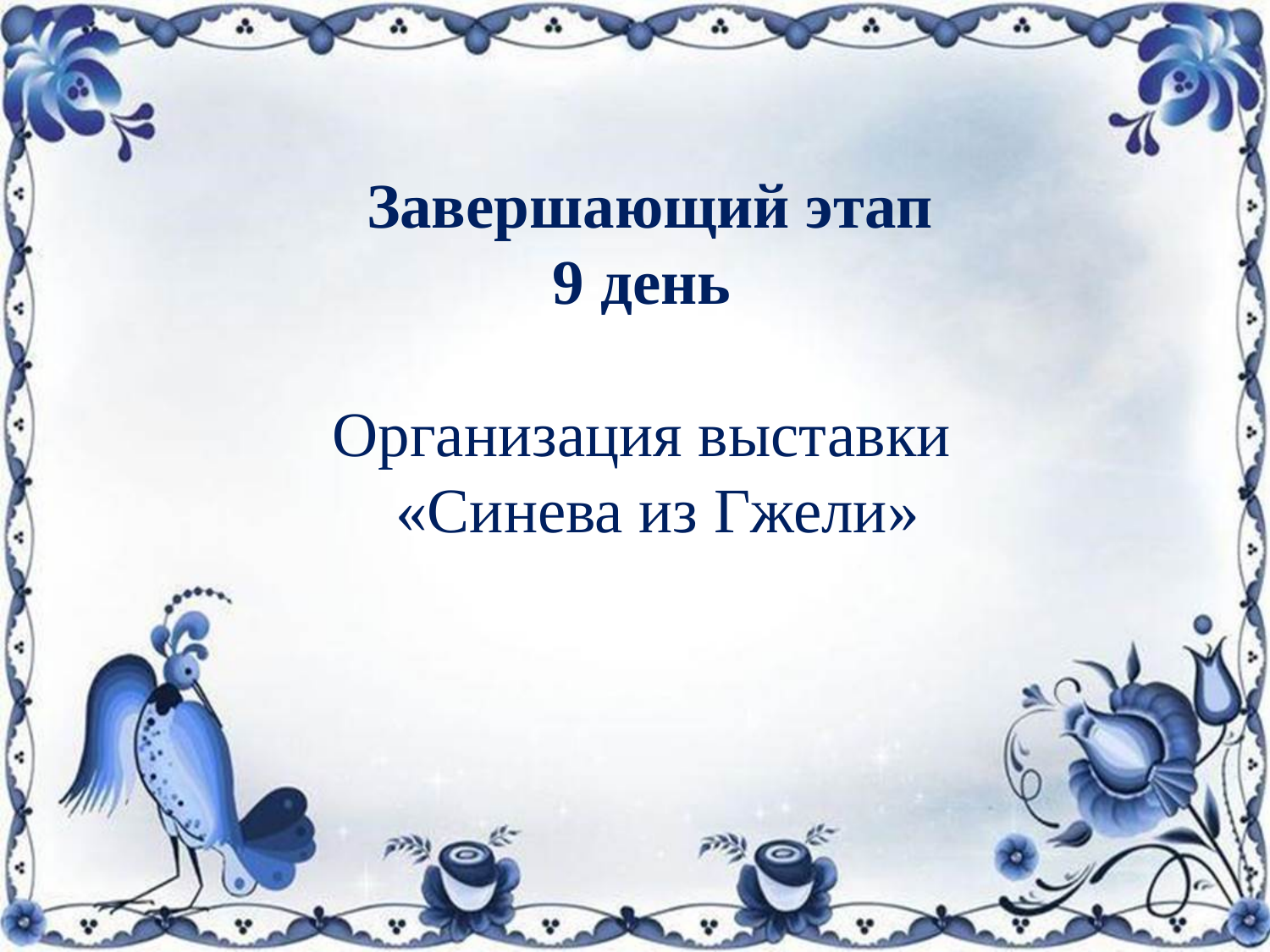

Завершающий этап
9 день

Организация выставки
 «Синева из Гжели»